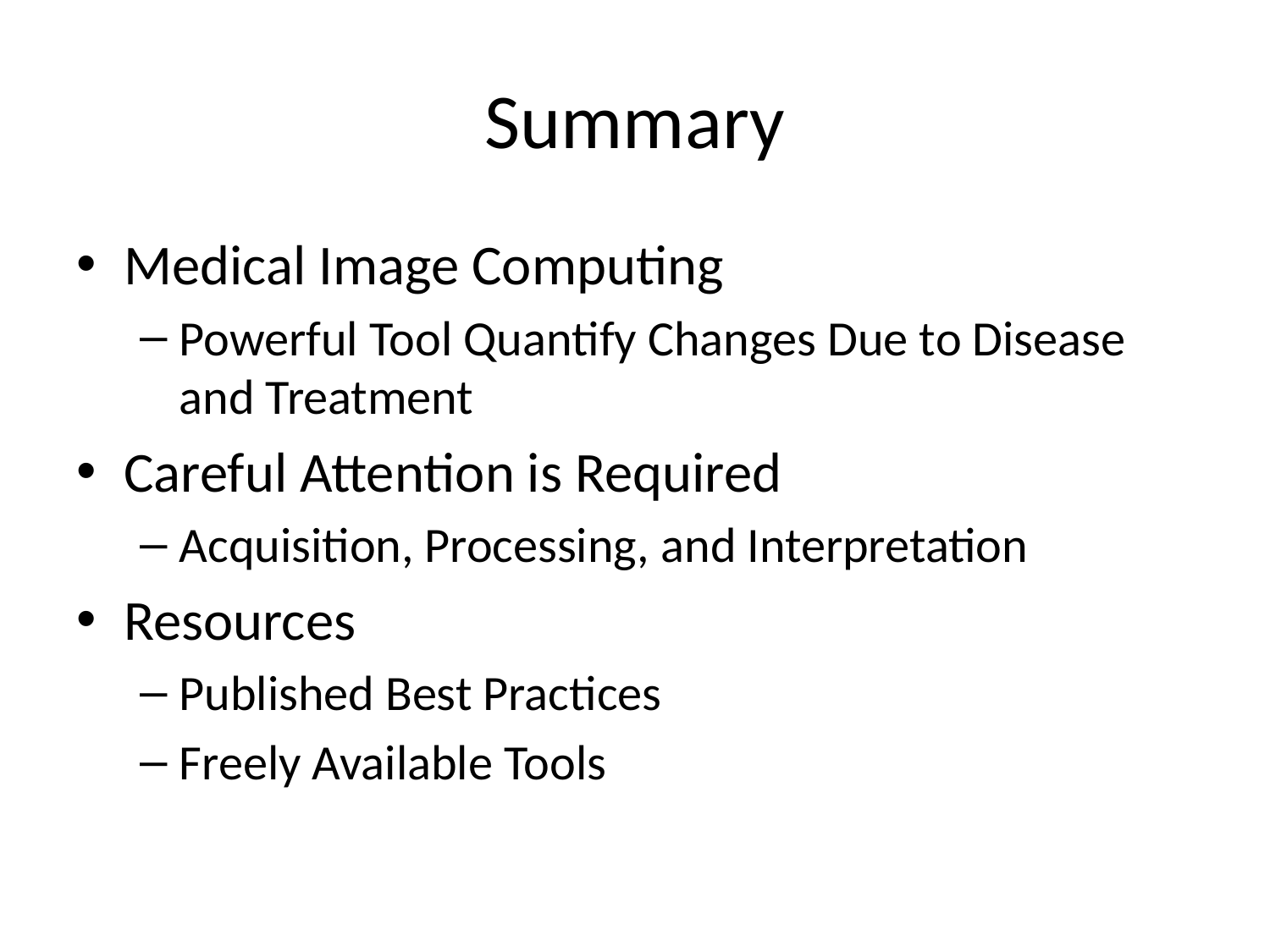

# Summary
Medical Image Computing
Powerful Tool Quantify Changes Due to Disease and Treatment
Careful Attention is Required
Acquisition, Processing, and Interpretation
Resources
Published Best Practices
Freely Available Tools